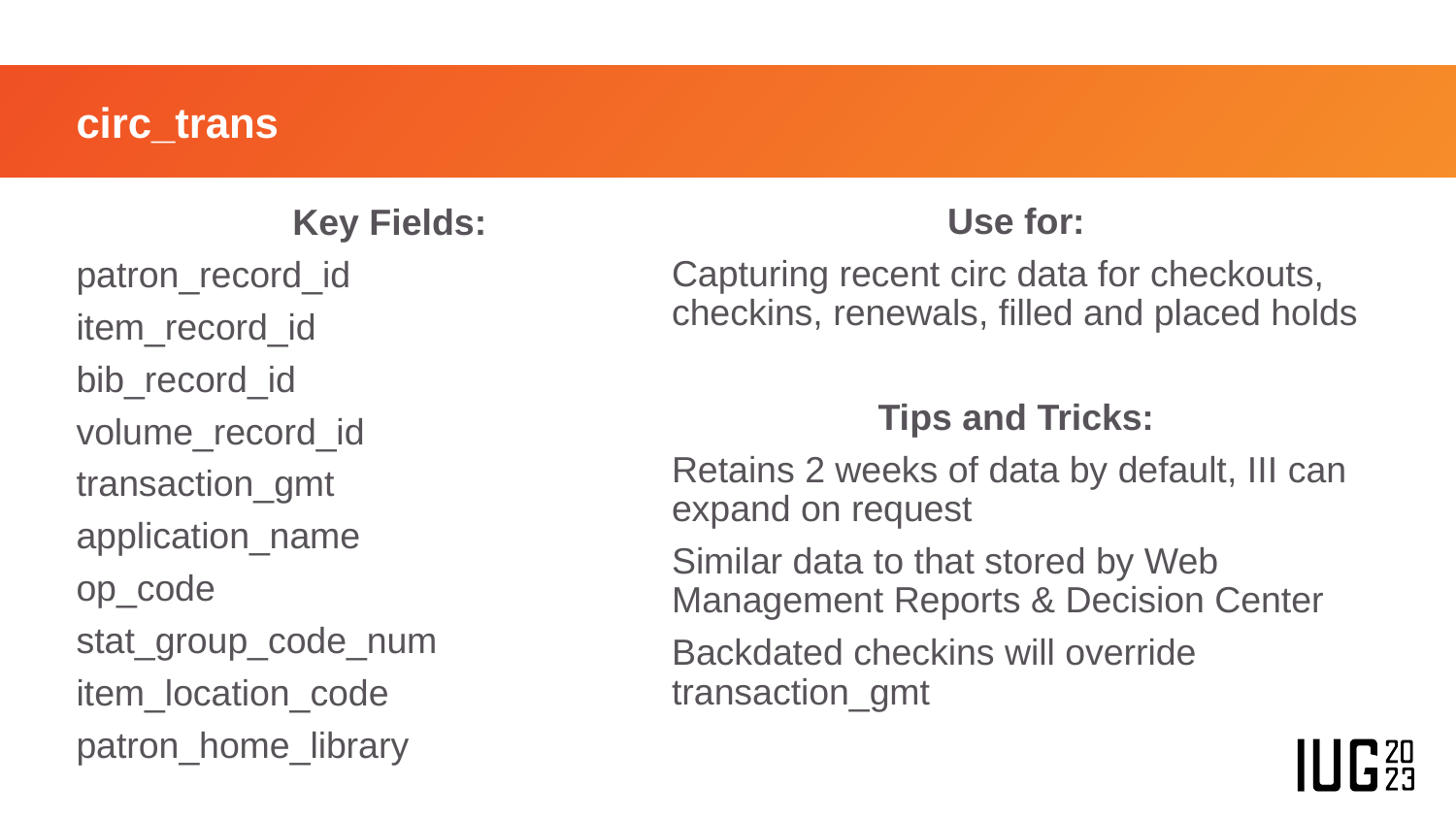

# circ_trans
Use for:
Capturing recent circ data for checkouts, checkins, renewals, filled and placed holds

Tips and Tricks:
Retains 2 weeks of data by default, III can expand on request
Similar data to that stored by Web Management Reports & Decision Center
Backdated checkins will override transaction_gmt
Key Fields:
patron_record_id
item_record_id
bib_record_id
volume_record_id
transaction_gmt
application_name
op_code
stat_group_code_num
item_location_code
patron_home_library